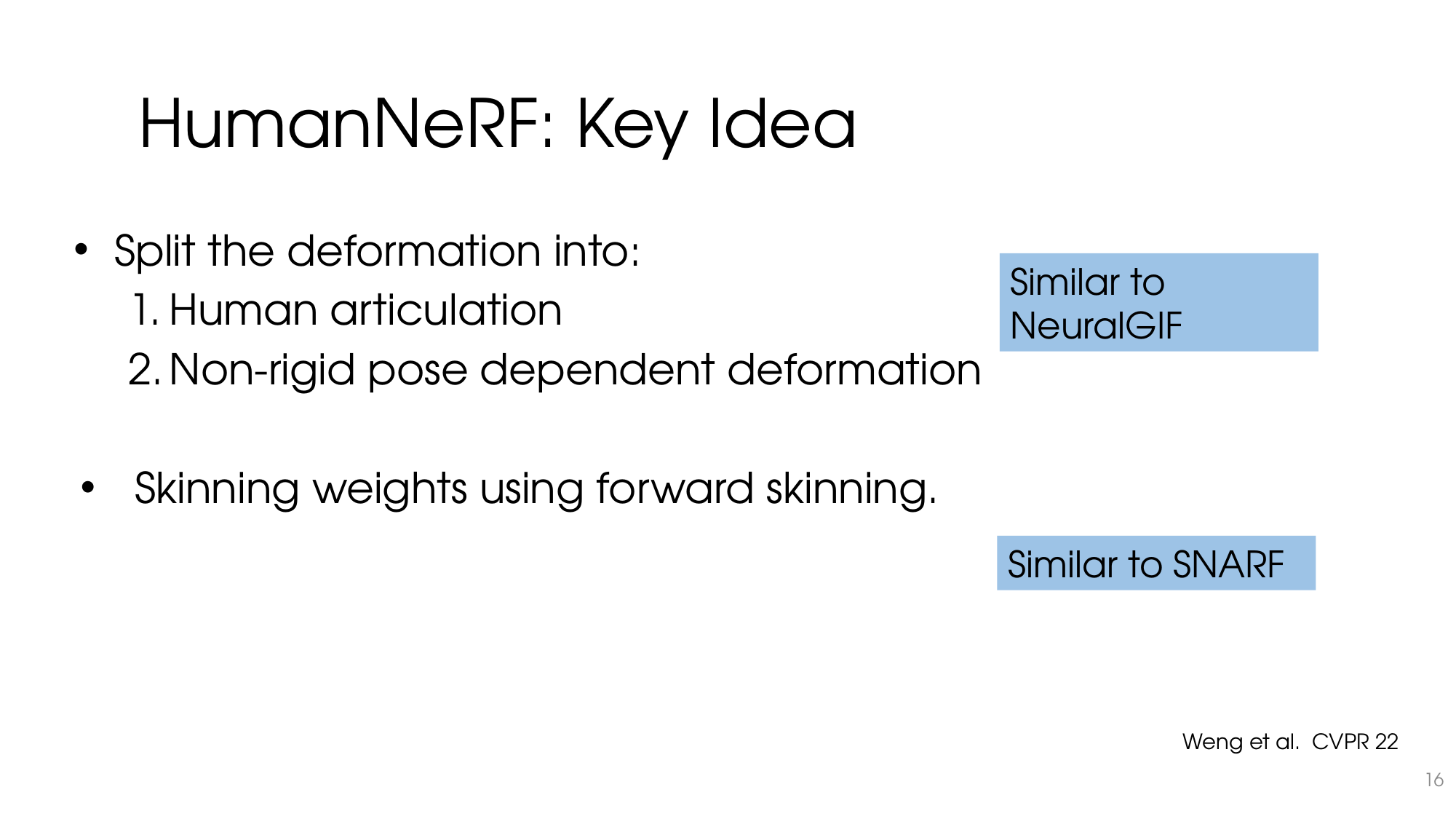

# HumanNeRF: Key Idea
Split the deformation into:
Human articulation
Non-rigid pose dependent deformation

Skinning weights using forward skinning.

Similar to NeuralGIF
Similar to SNARF
Weng et al.  CVPR 22
16